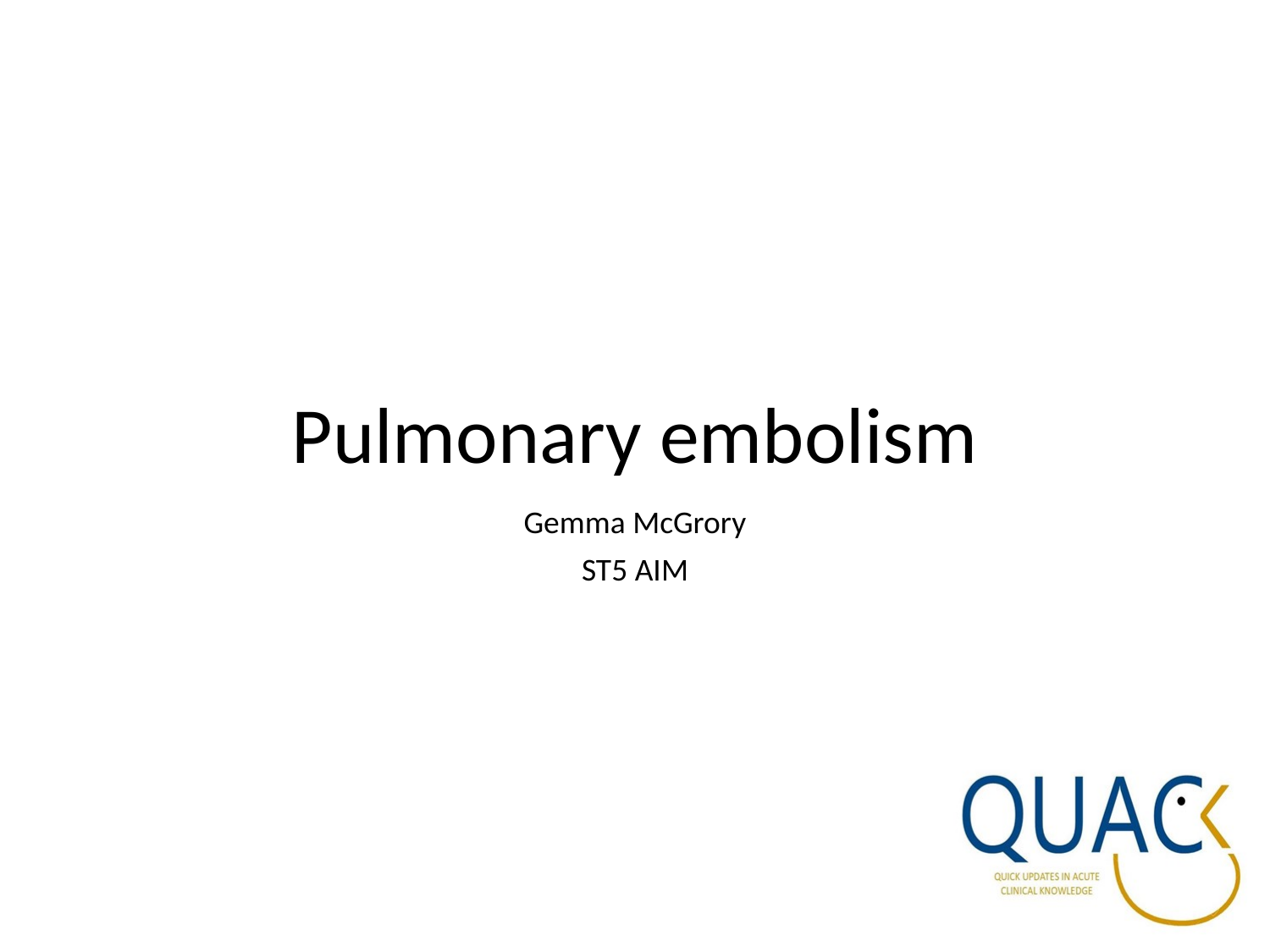

# Pulmonary embolism
Gemma McGrory
ST5 AIM